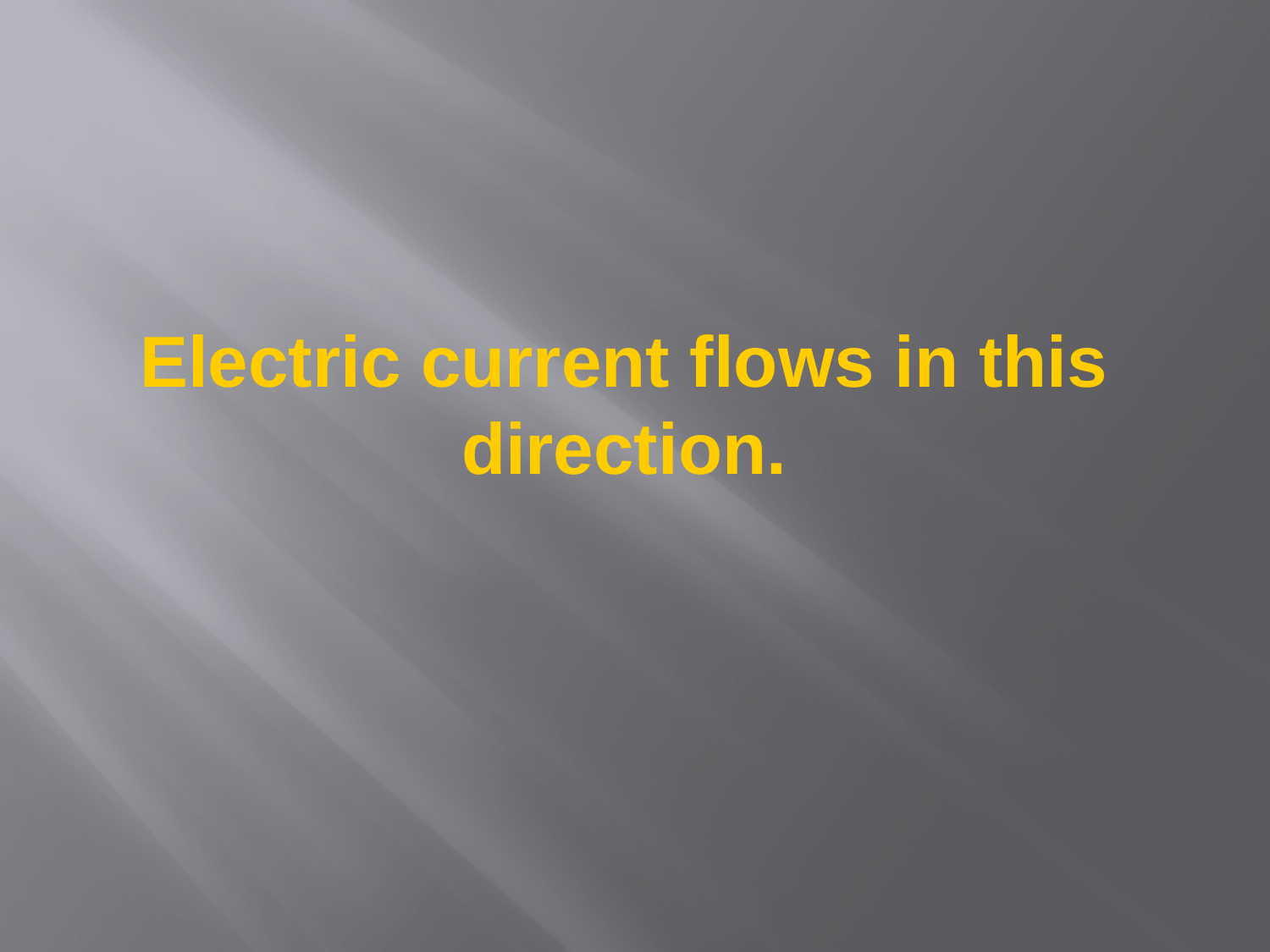

# Electric current flows in this direction.